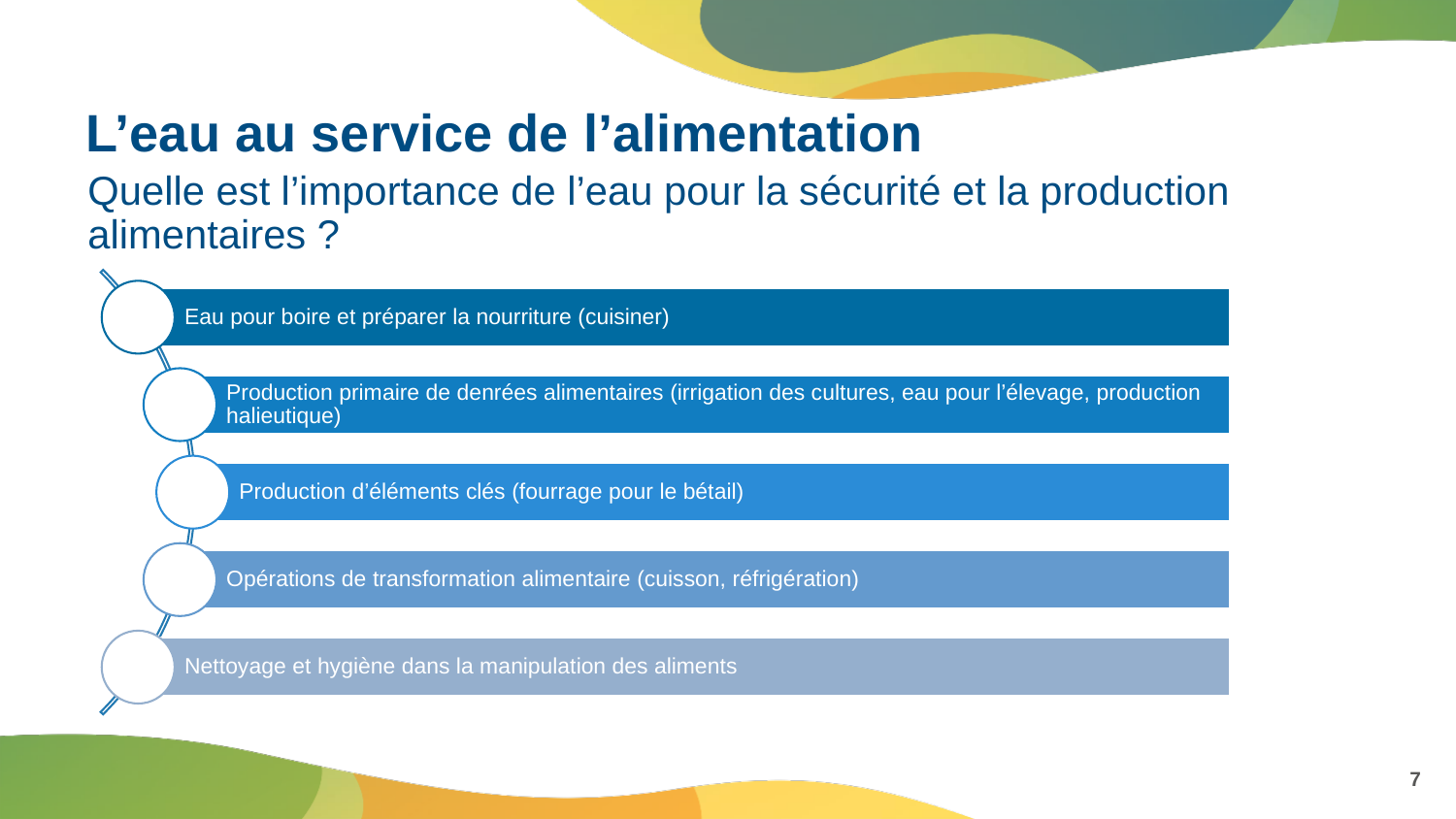

# L’eau au service de l’alimentation
Quelle est l’importance de l’eau pour la sécurité et la production alimentaires ?

Eau pour boire et préparer la nourriture (cuisiner)
Production primaire de denrées alimentaires (irrigation des cultures, eau pour l’élevage, production halieutique)
Production d’éléments clés (fourrage pour le bétail)
Opérations de transformation alimentaire (cuisson, réfrigération)
Nettoyage et hygiène dans la manipulation des aliments
7